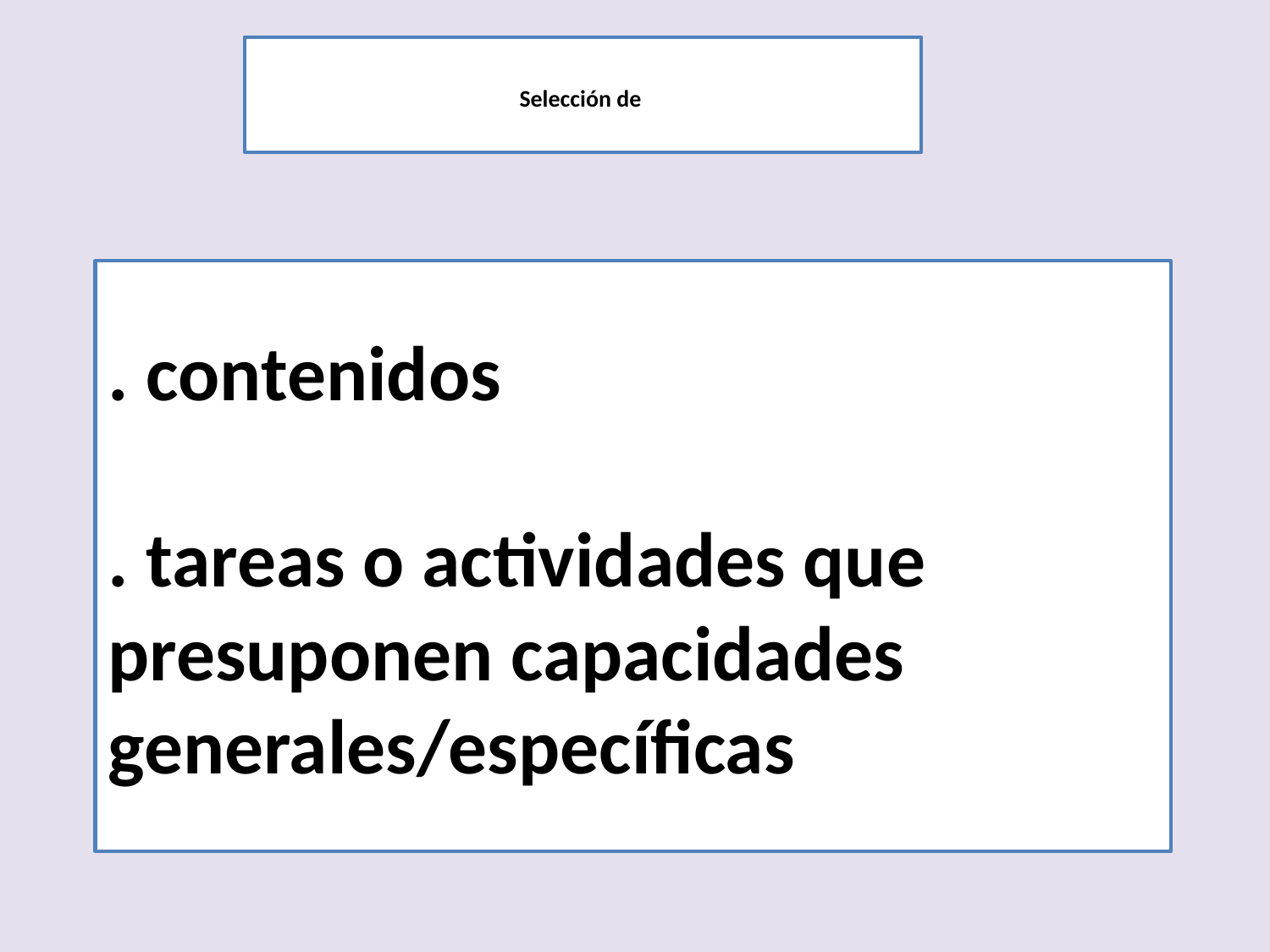

Selección de
# . contenidos . tareas o actividades que presuponen capacidades generales/específicas